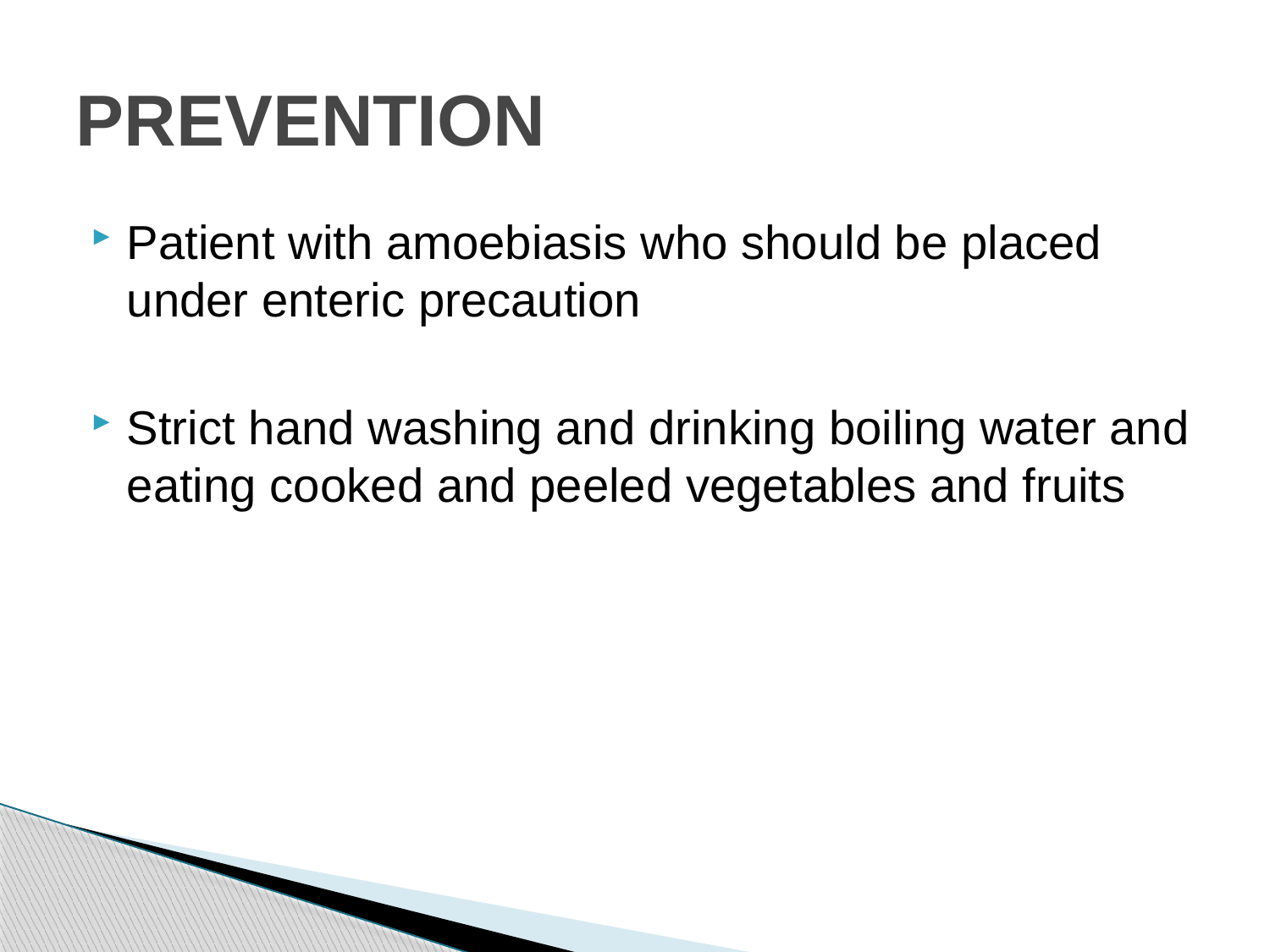

# PREVENTION
Patient with amoebiasis who should be placed under enteric precaution

Strict hand washing and drinking boiling water and eating cooked and peeled vegetables and fruits